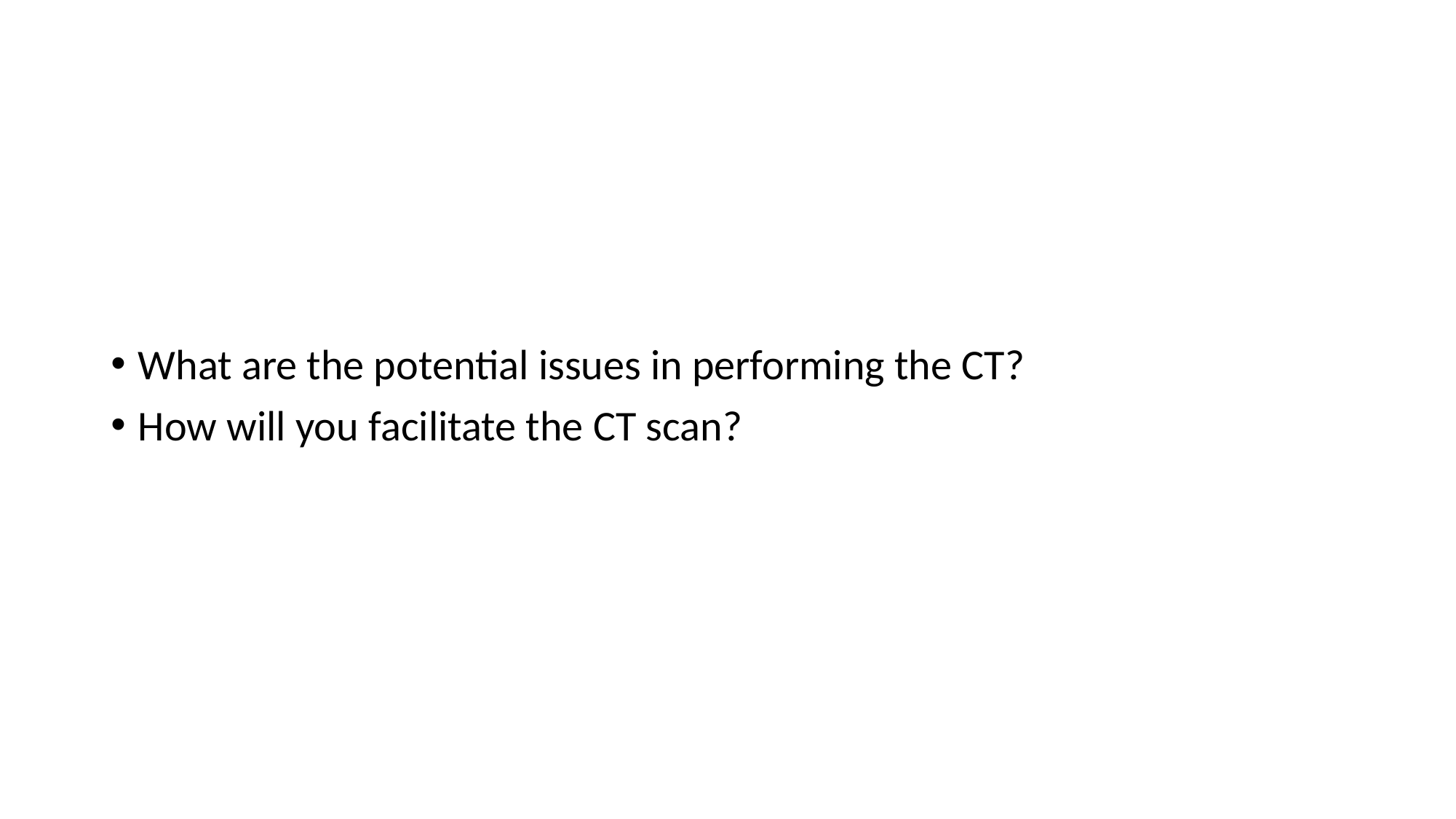

What are the potential issues in performing the CT?
How will you facilitate the CT scan?